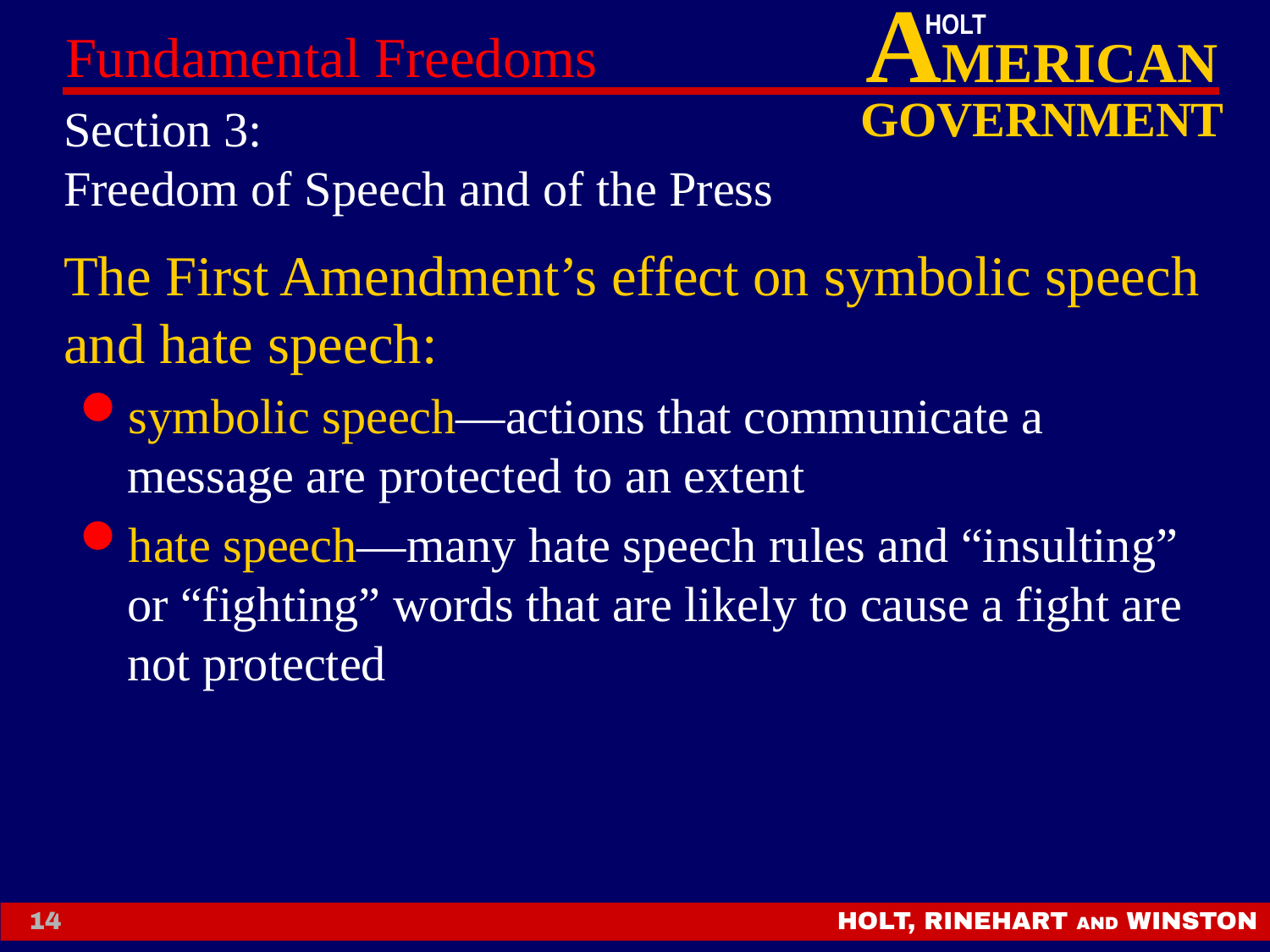

# Section 3: Freedom of Speech and of the Press
The First Amendment’s effect on symbolic speech and hate speech:
symbolic speech—actions that communicate a message are protected to an extent
hate speech—many hate speech rules and “insulting” or “fighting” words that are likely to cause a fight are not protected
14